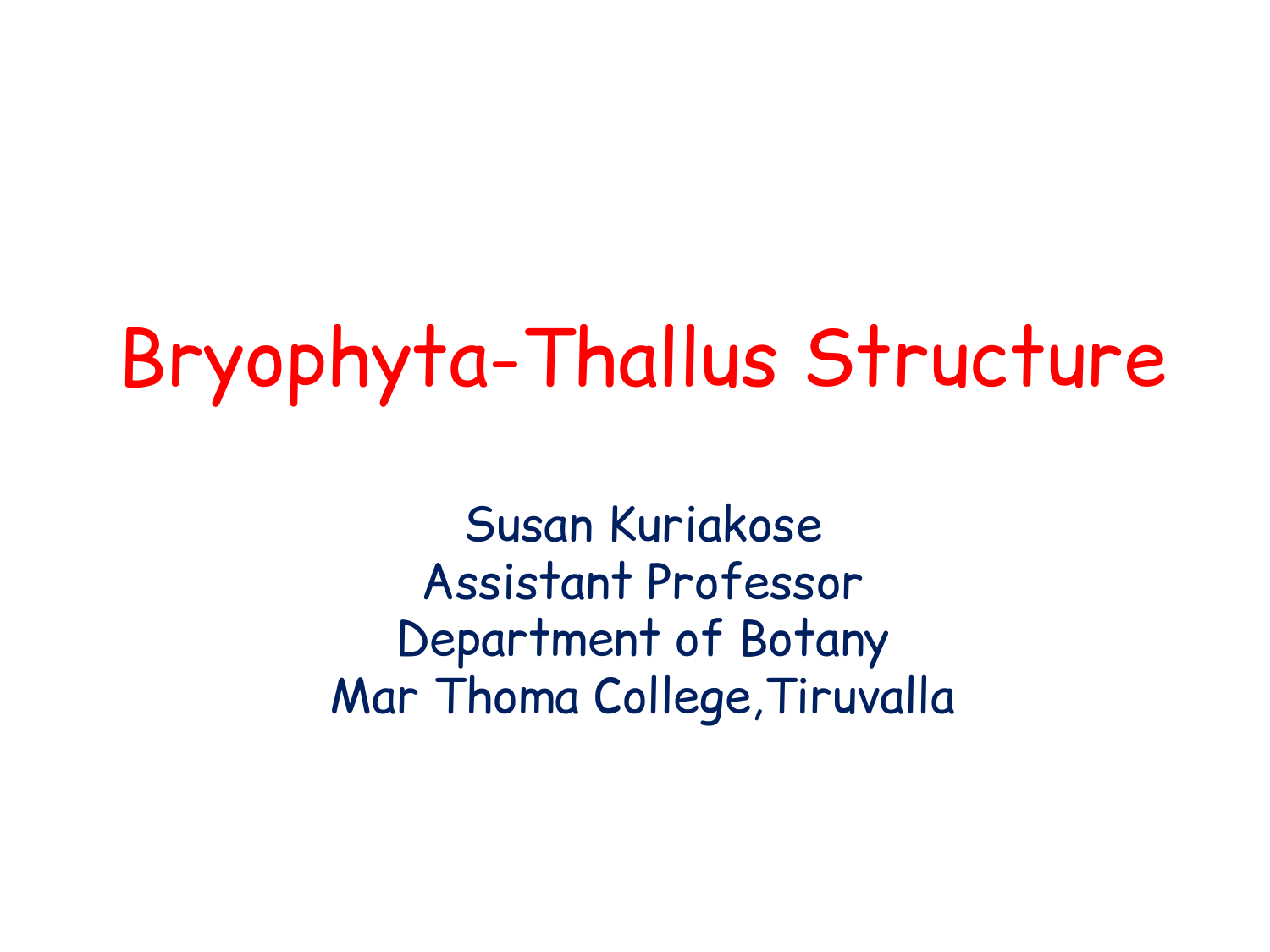

# Bryophyta-Thallus Structure Susan Kuriakose Assistant Professor Department of Botany Mar Thoma College,Tiruvalla